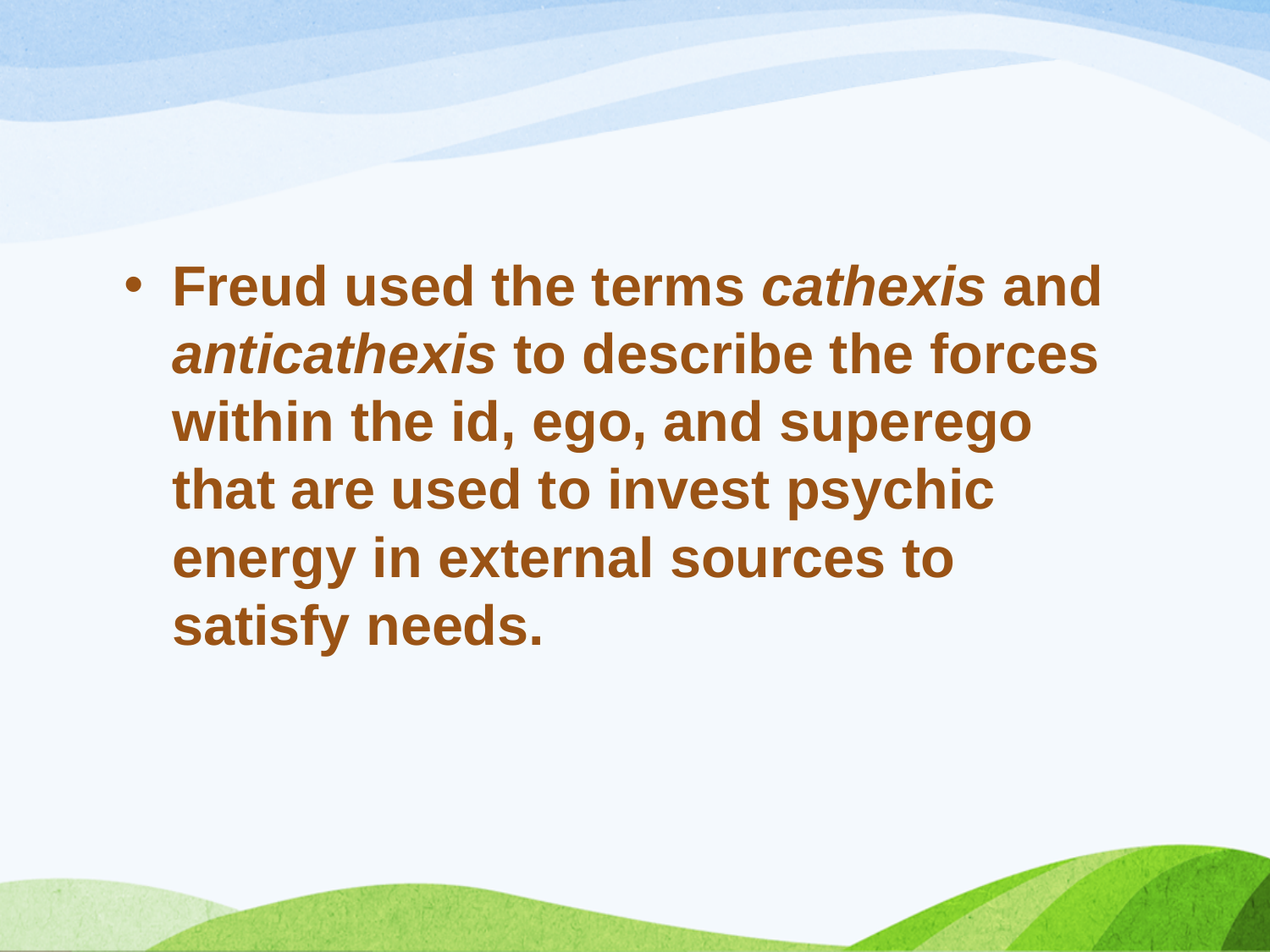

Freud used the terms cathexis and anticathexis to describe the forces within the id, ego, and superego that are used to invest psychic energy in external sources to satisfy needs.